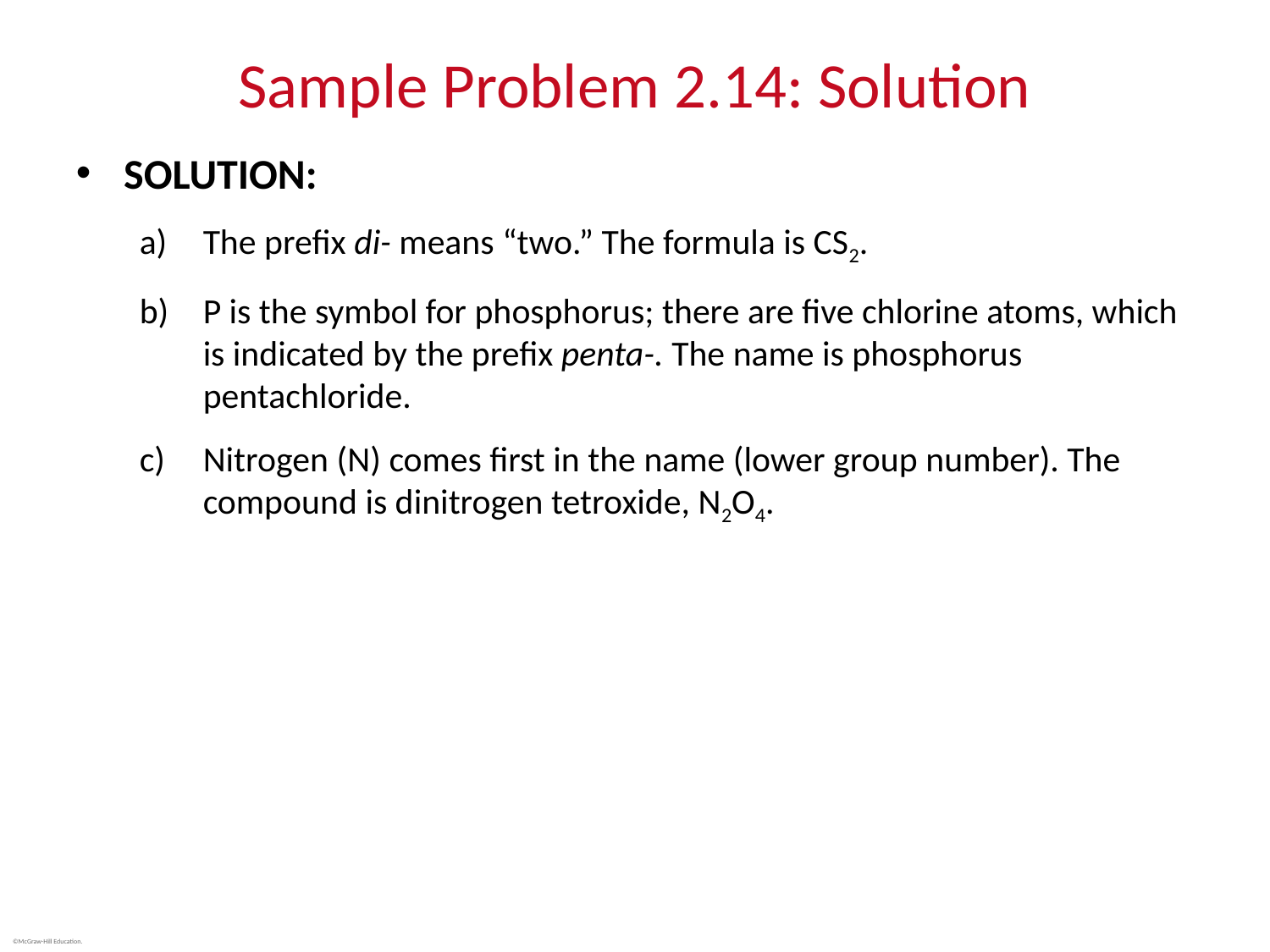

# Sample Problem 2.14: Solution
SOLUTION:
The prefix di- means “two.” The formula is CS2.
P is the symbol for phosphorus; there are five chlorine atoms, which is indicated by the prefix penta-. The name is phosphorus pentachloride.
Nitrogen (N) comes first in the name (lower group number). The compound is dinitrogen tetroxide, N2O4.